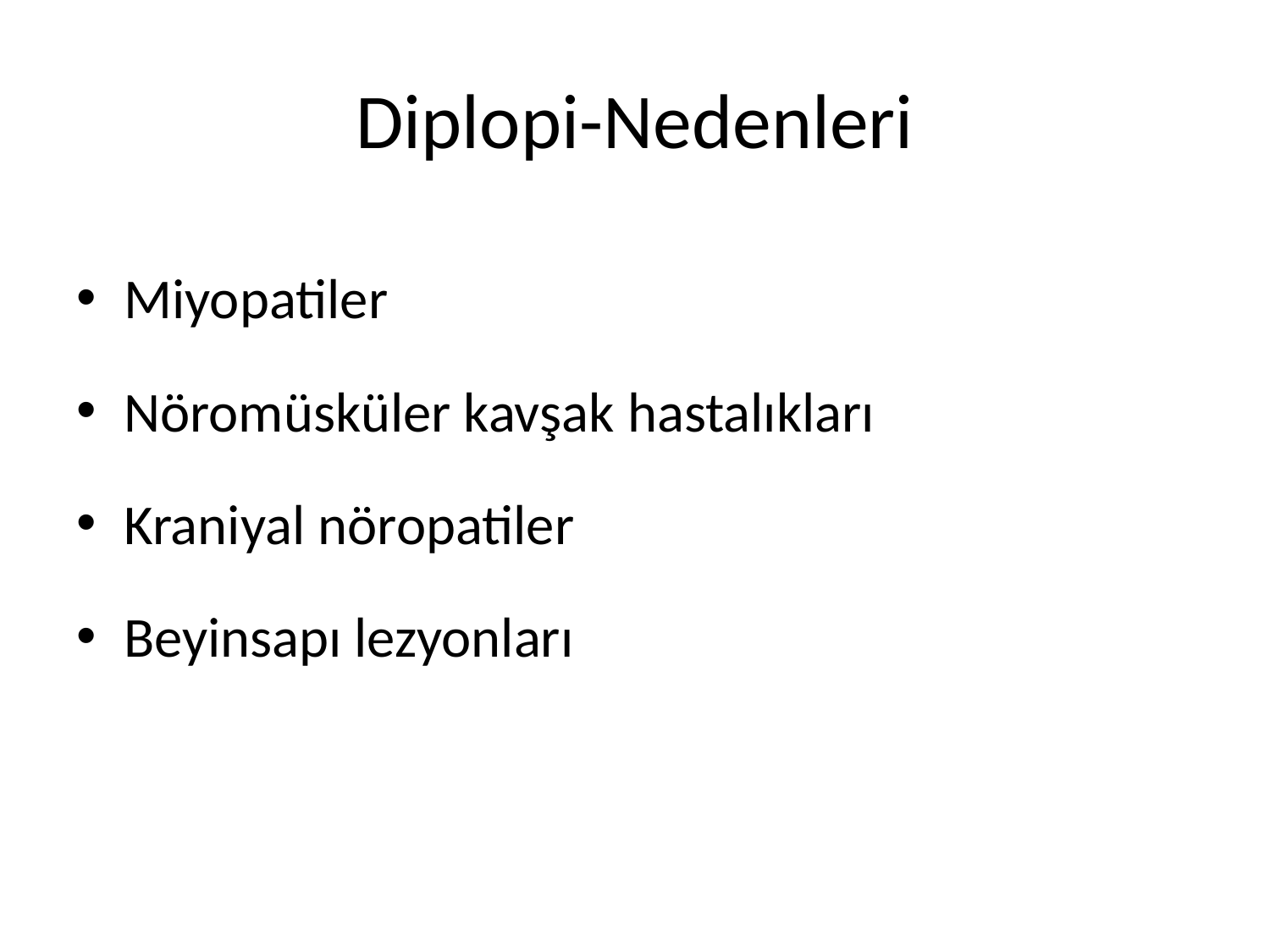

# Diplopi-Nedenleri
Miyopatiler
Nöromüsküler kavşak hastalıkları
Kraniyal nöropatiler
Beyinsapı lezyonları